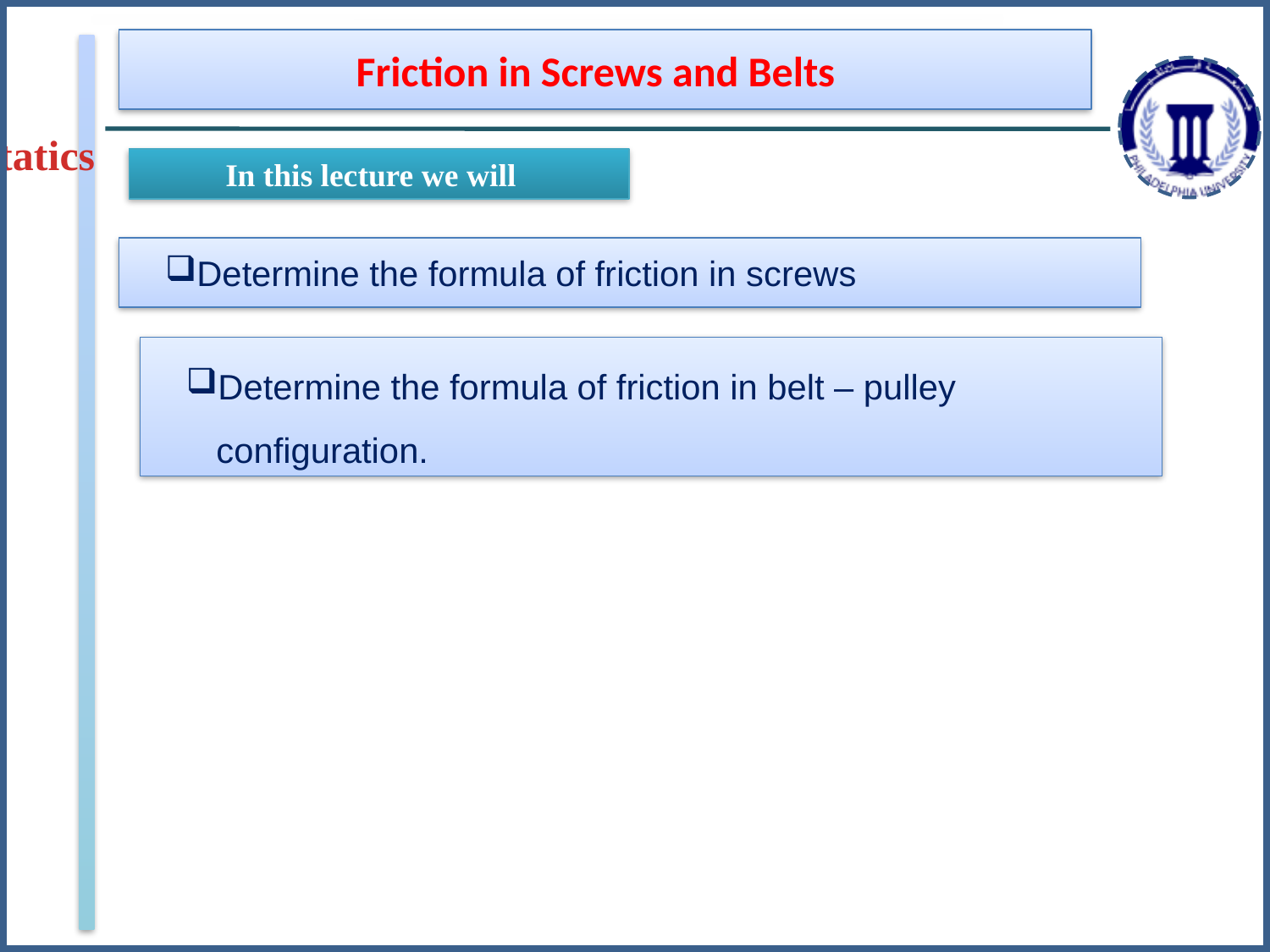

Friction in Screws and Belts

Statics
In this lecture we will
Determine the formula of friction in screws
Determine the formula of friction in belt – pulley configuration.